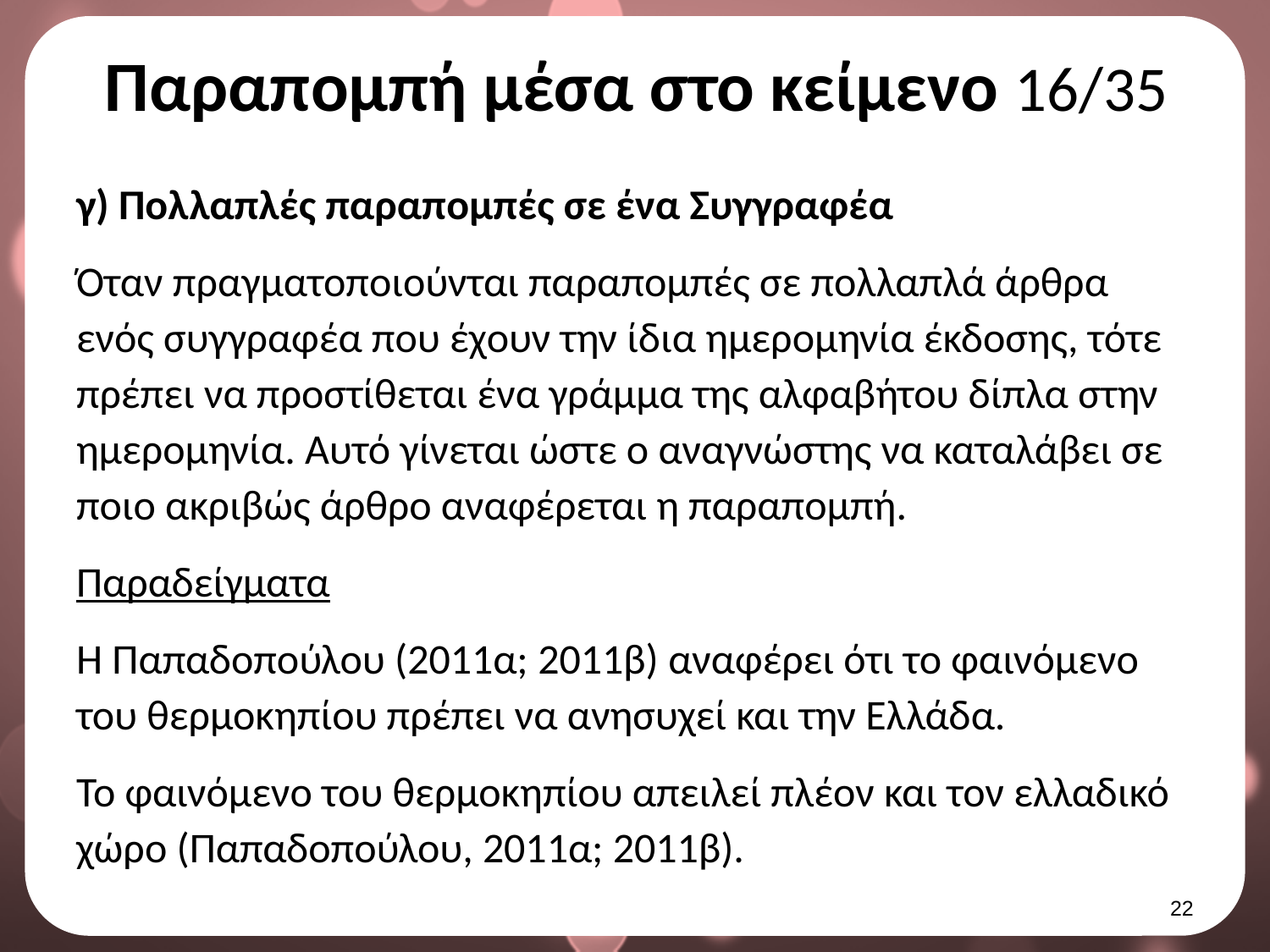

# Παραπομπή μέσα στο κείμενο 16/35
γ) Πολλαπλές παραπομπές σε ένα Συγγραφέα
Όταν πραγματοποιούνται παραπομπές σε πολλαπλά άρθρα ενός συγγραφέα που έχουν την ίδια ημερομηνία έκδοσης, τότε πρέπει να προστίθεται ένα γράμμα της αλφαβήτου δίπλα στην ημερομηνία. Αυτό γίνεται ώστε ο αναγνώστης να καταλάβει σε ποιο ακριβώς άρθρο αναφέρεται η παραπομπή.
Παραδείγματα
Η Παπαδοπούλου (2011α; 2011β) αναφέρει ότι το φαινόμενο του θερμοκηπίου πρέπει να ανησυχεί και την Ελλάδα.
Το φαινόμενο του θερμοκηπίου απειλεί πλέον και τον ελλαδικό χώρο (Παπαδοπούλου, 2011α; 2011β).

22